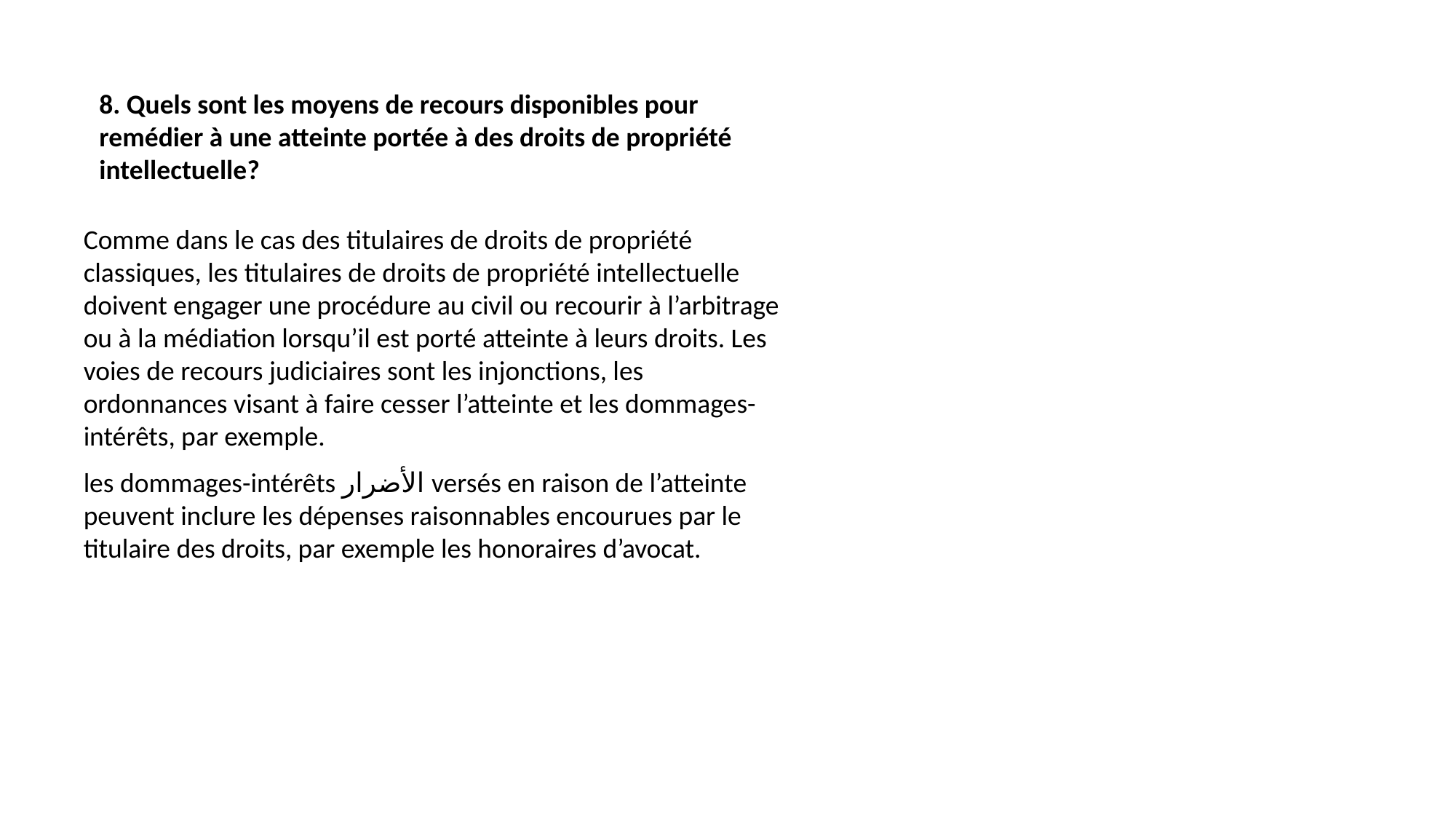

8. Quels sont les moyens de recours disponibles pour remédier à une atteinte portée à des droits de propriété intellectuelle?
Comme dans le cas des titulaires de droits de propriété classiques, les titulaires de droits de propriété intellectuelle doivent engager une procédure au civil ou recourir à l’arbitrage ou à la médiation lorsqu’il est porté atteinte à leurs droits. Les voies de recours judiciaires sont les injonctions, les ordonnances visant à faire cesser l’atteinte et les dommages-intérêts, par exemple.
les dommages-intérêts الأضرار versés en raison de l’atteinte peuvent inclure les dépenses raisonnables encourues par le titulaire des droits, par exemple les honoraires d’avocat.